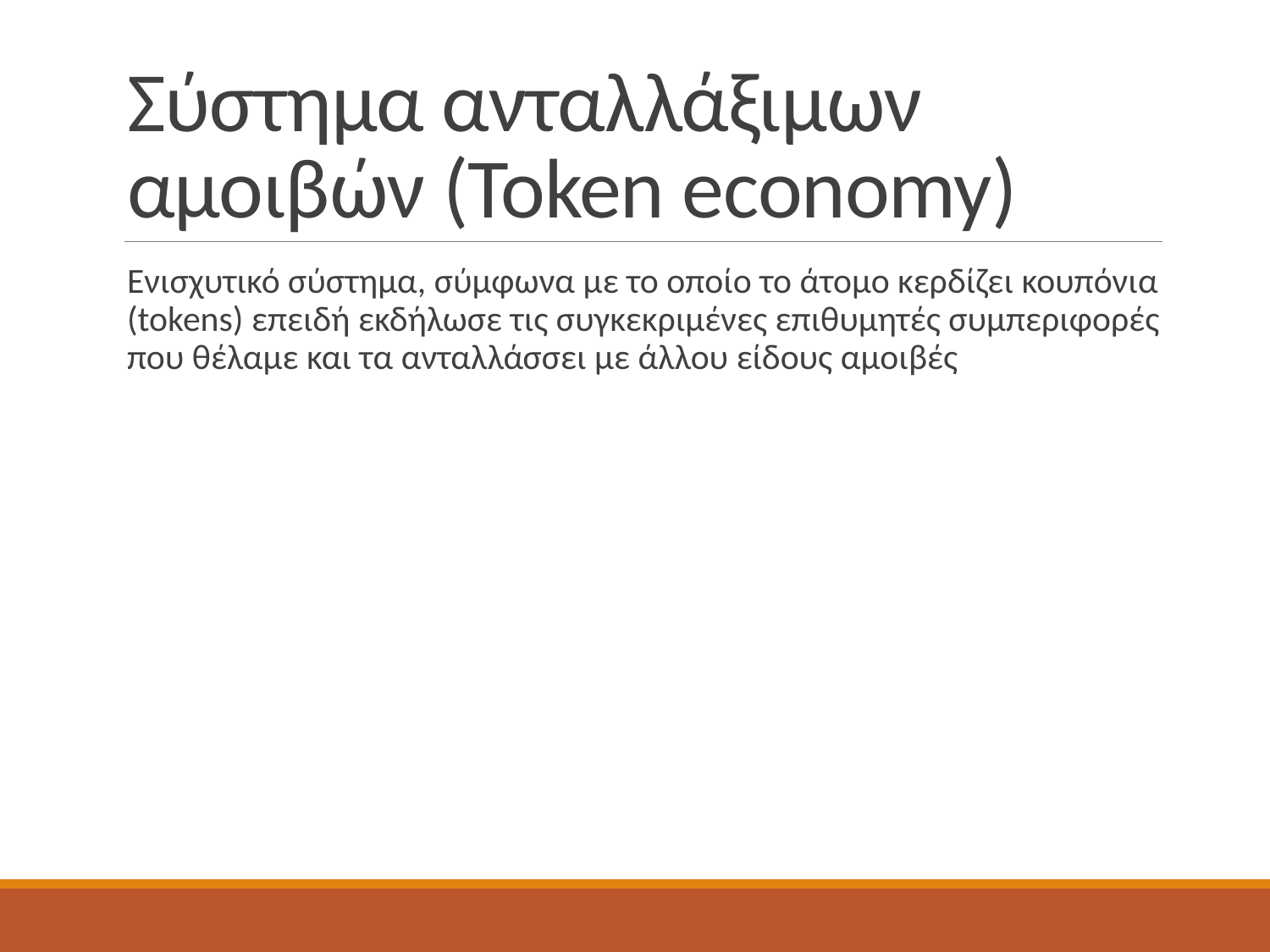

# Σύστημα ανταλλάξιμων αμοιβών (Token economy)
Ενισχυτικό σύστημα, σύμφωνα με το οποίο το άτομο κερδίζει κουπόνια (tokens) επειδή εκδήλωσε τις συγκεκριμένες επιθυμητές συμπεριφορές που θέλαμε και τα ανταλλάσσει με άλλου είδους αμοιβές